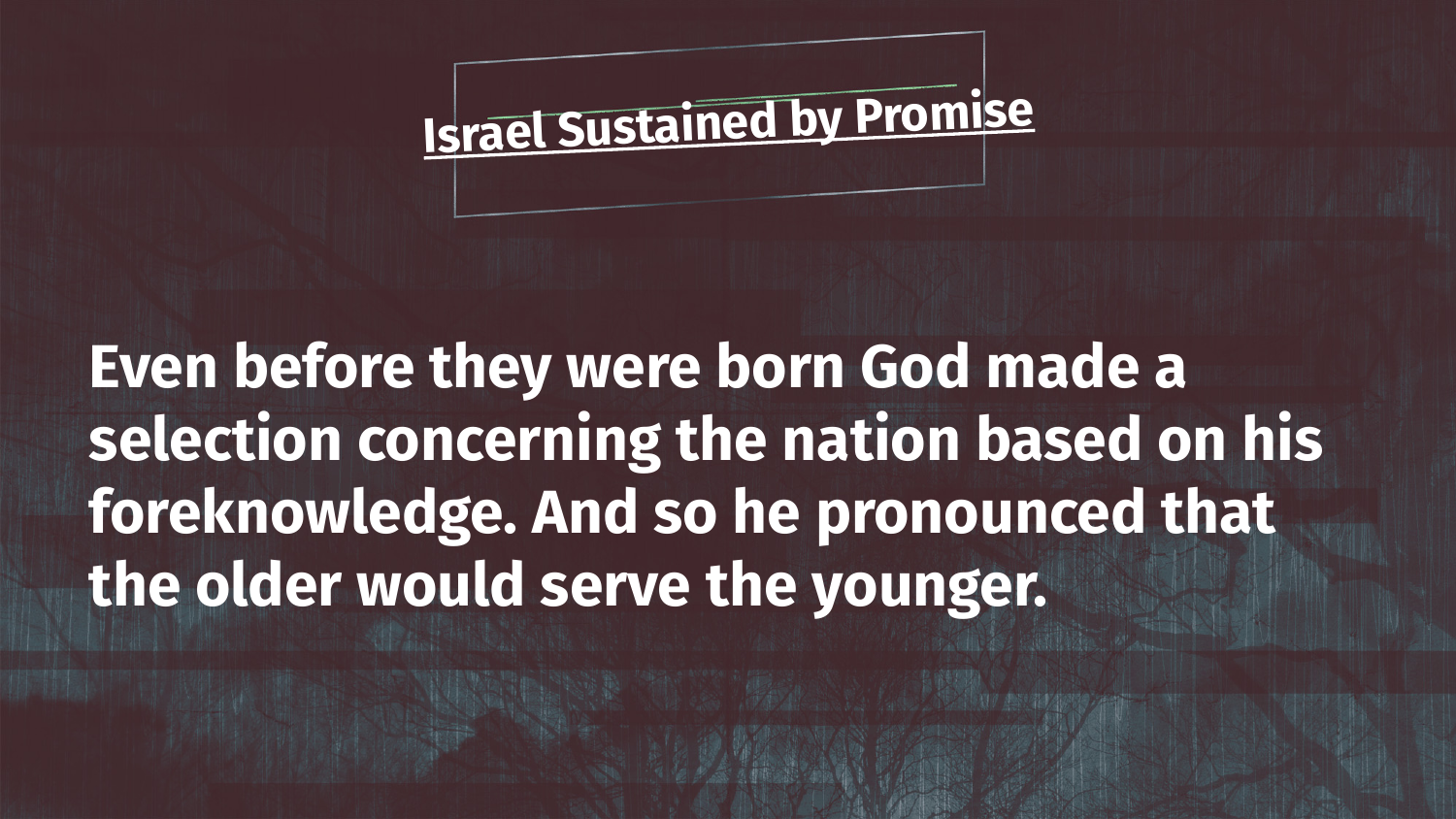

Israel Sustained by Promise
Even before they were born God made a selection concerning the nation based on his foreknowledge. And so he pronounced that the older would serve the younger.